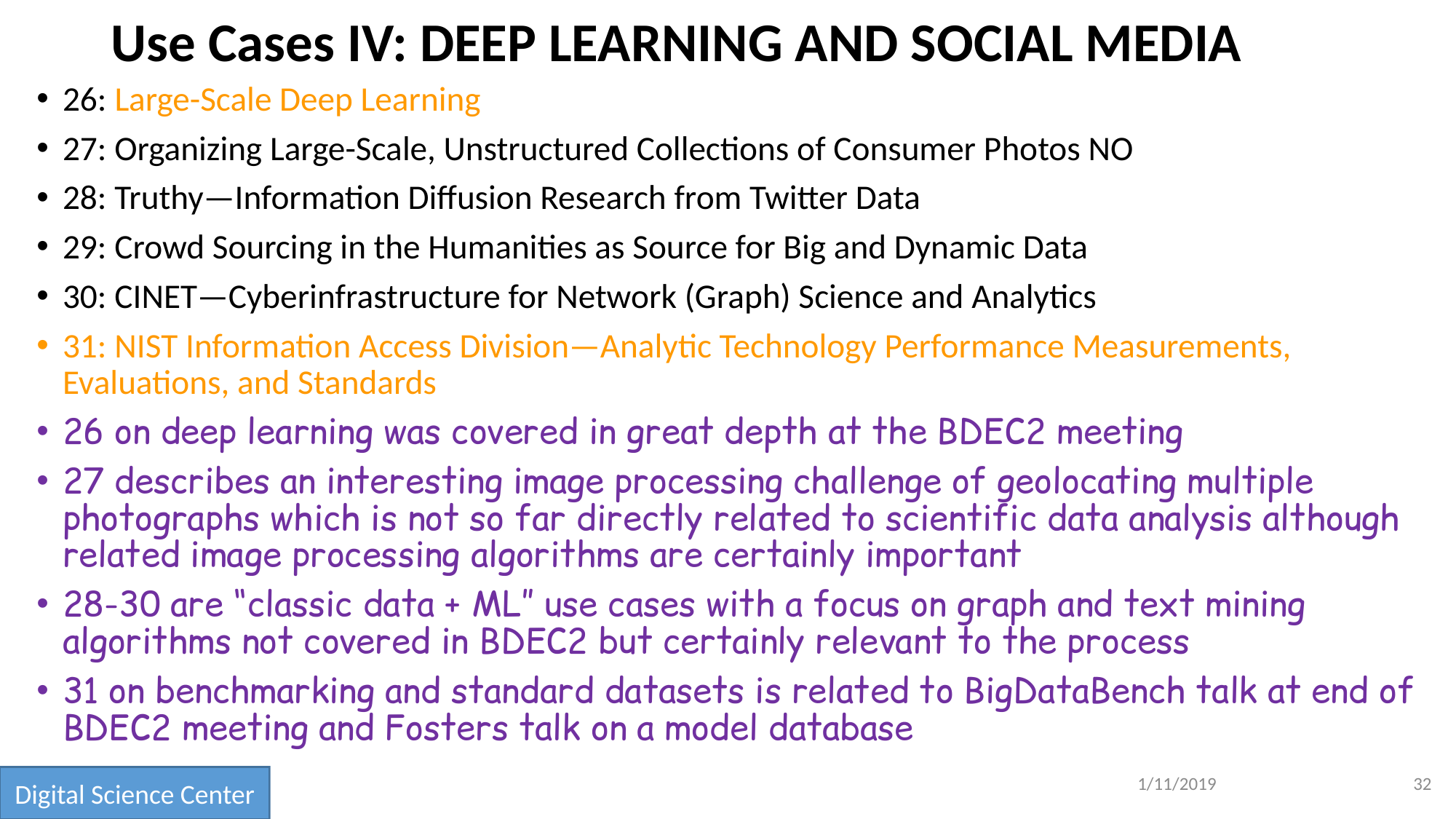

# Use Cases IV: DEEP LEARNING AND SOCIAL MEDIA
26: Large-Scale Deep Learning
27: Organizing Large-Scale, Unstructured Collections of Consumer Photos NO
28: Truthy—Information Diffusion Research from Twitter Data
29: Crowd Sourcing in the Humanities as Source for Big and Dynamic Data
30: CINET—Cyberinfrastructure for Network (Graph) Science and Analytics
31: NIST Information Access Division—Analytic Technology Performance Measurements, Evaluations, and Standards
26 on deep learning was covered in great depth at the BDEC2 meeting
27 describes an interesting image processing challenge of geolocating multiple photographs which is not so far directly related to scientific data analysis although related image processing algorithms are certainly important
28-30 are “classic data + ML” use cases with a focus on graph and text mining algorithms not covered in BDEC2 but certainly relevant to the process
31 on benchmarking and standard datasets is related to BigDataBench talk at end of BDEC2 meeting and Fosters talk on a model database
1/11/2019
32